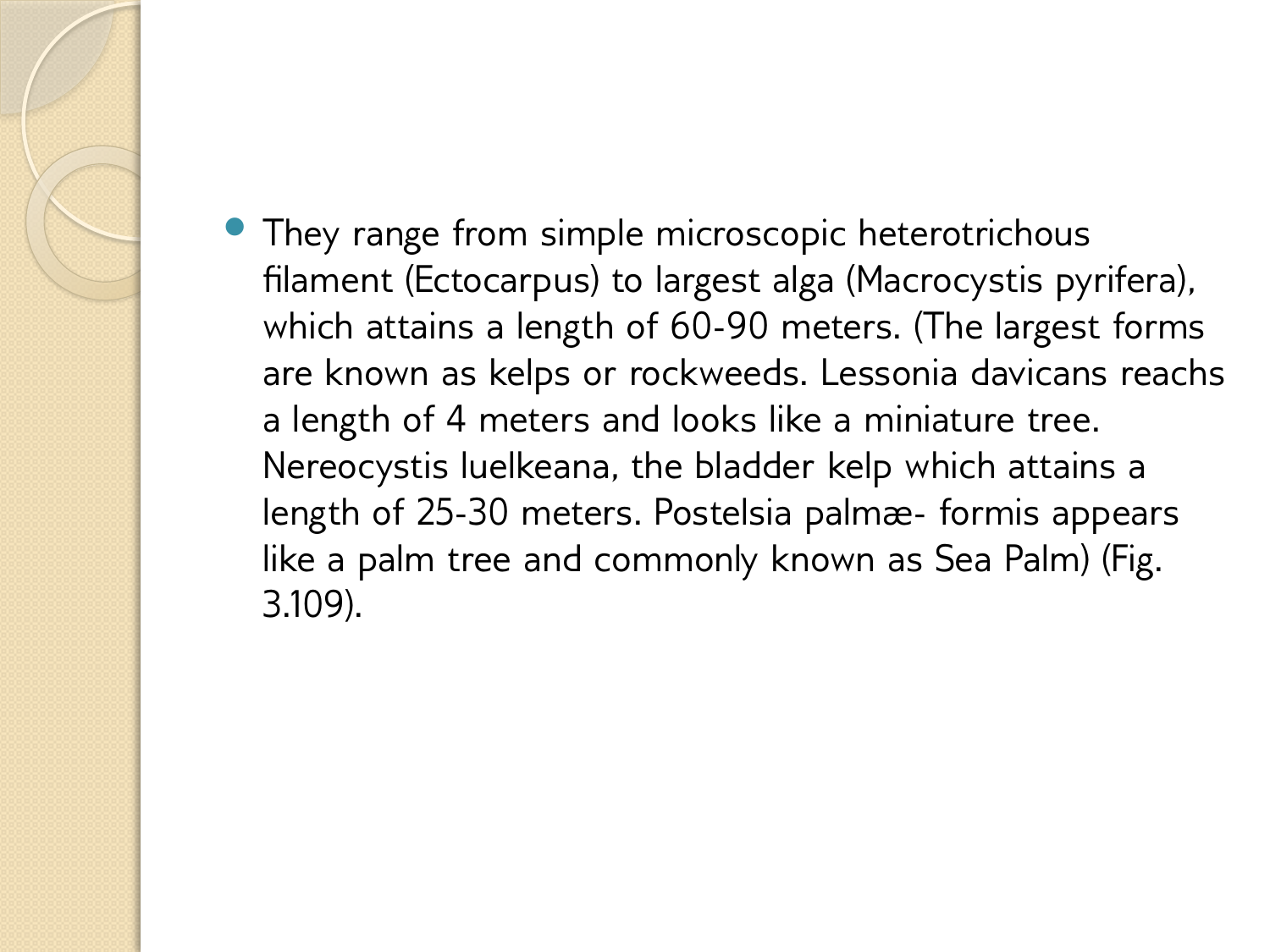

#
They range from simple microscopic heterotrichous filament (Ectocarpus) to largest alga (Macrocystis pyrifera), which attains a length of 60-90 meters. (The largest forms are known as kelps or rockweeds. Lessonia davicans reachs a length of 4 meters and looks like a miniature tree. Nereocystis luelkeana, the bladder kelp which attains a length of 25-30 meters. Postelsia palmae- formis appears like a palm tree and com­monly known as Sea Palm) (Fig. 3.109).